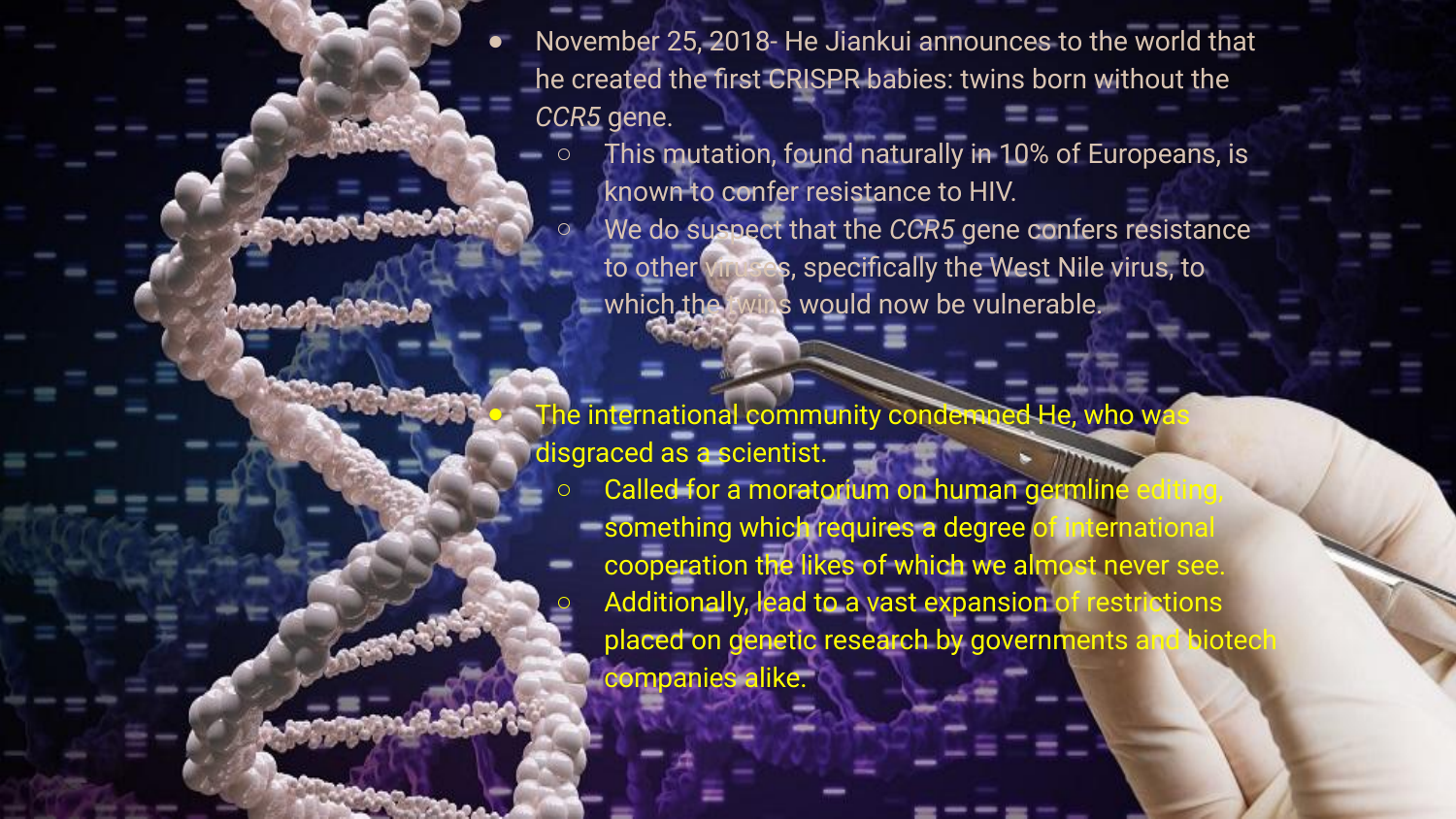

November 25, 2018- He Jiankui announces to the world that he created the first CRISPR babies: twins born without the CCR5 gene.
This mutation, found naturally in 10% of Europeans, is known to confer resistance to HIV.
We do suspect that the CCR5 gene confers resistance to other viruses, specifically the West Nile virus, to which the twins would now be vulnerable.

The international community condemned He, who was disgraced as a scientist.
Called for a moratorium on human germline editing, something which requires a degree of international cooperation the likes of which we almost never see.
Additionally, lead to a vast expansion of restrictions placed on genetic research by governments and biotech companies alike.